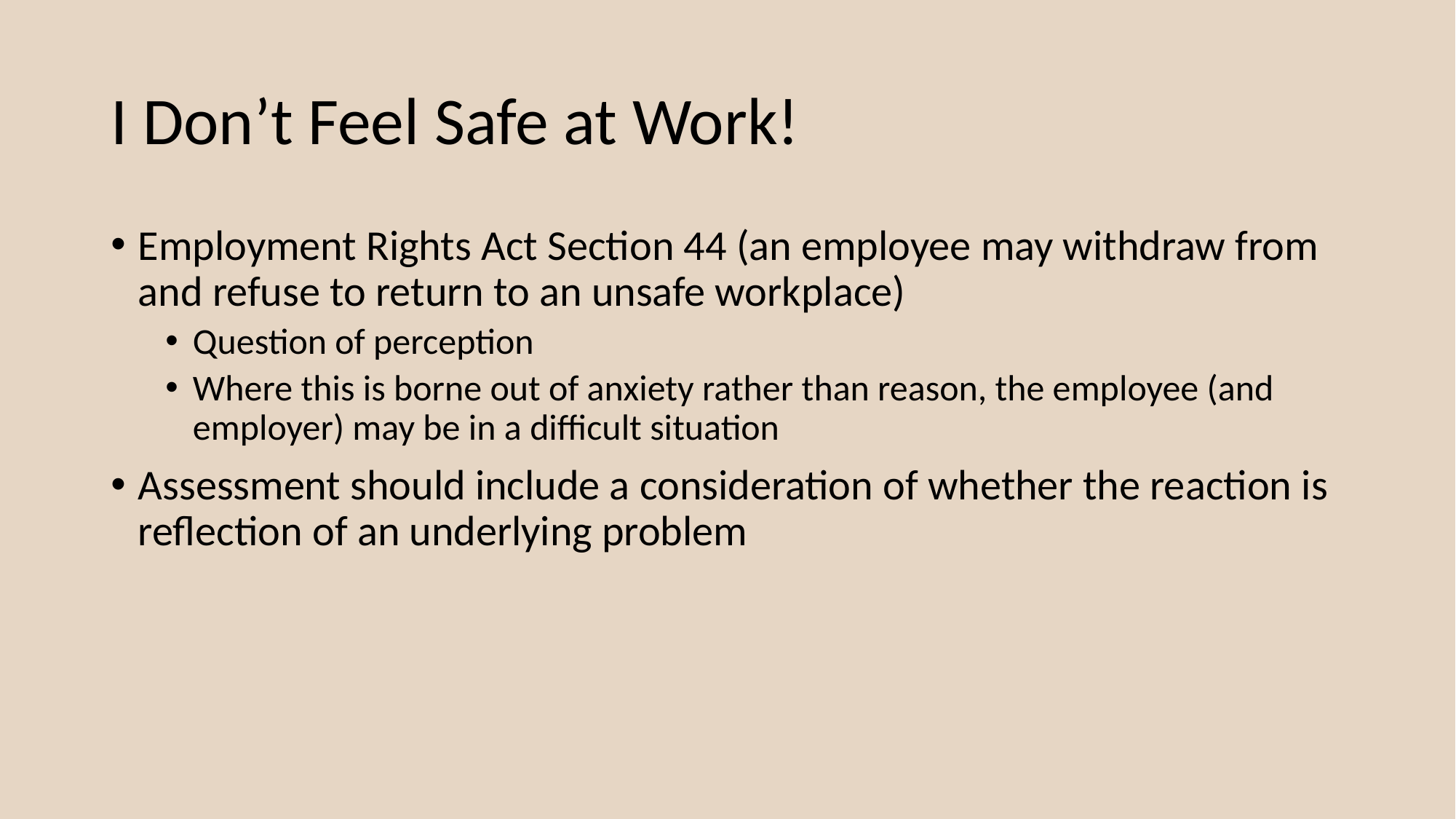

# I Don’t Feel Safe at Work!
Employment Rights Act Section 44 (an employee may withdraw from and refuse to return to an unsafe workplace)
Question of perception
Where this is borne out of anxiety rather than reason, the employee (and employer) may be in a difficult situation
Assessment should include a consideration of whether the reaction is reflection of an underlying problem